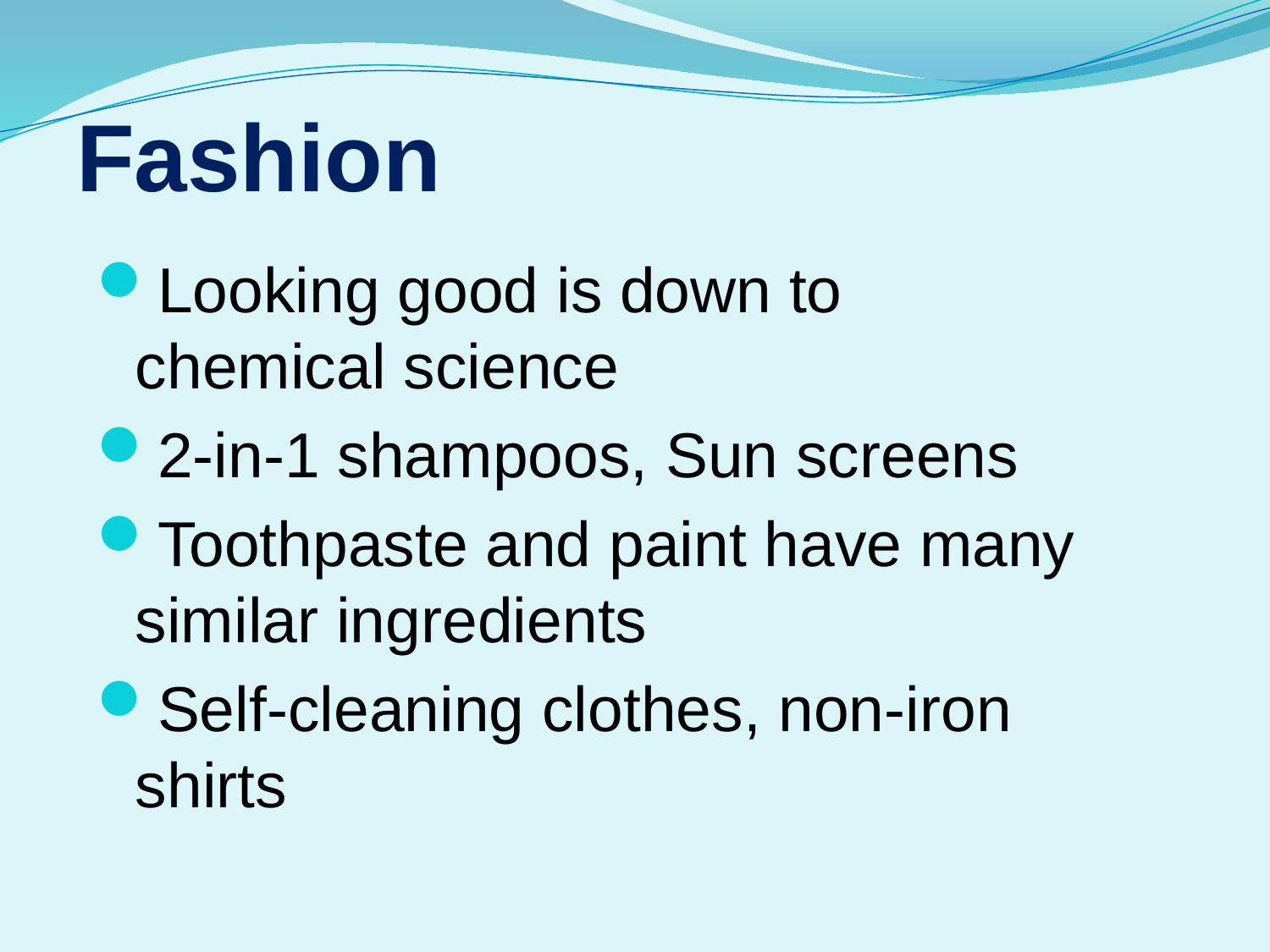

Fashion
Looking good is down to chemical science
2-in-1 shampoos, Sun screens
Toothpaste and paint have many similar ingredients
Self-cleaning clothes, non-iron shirts